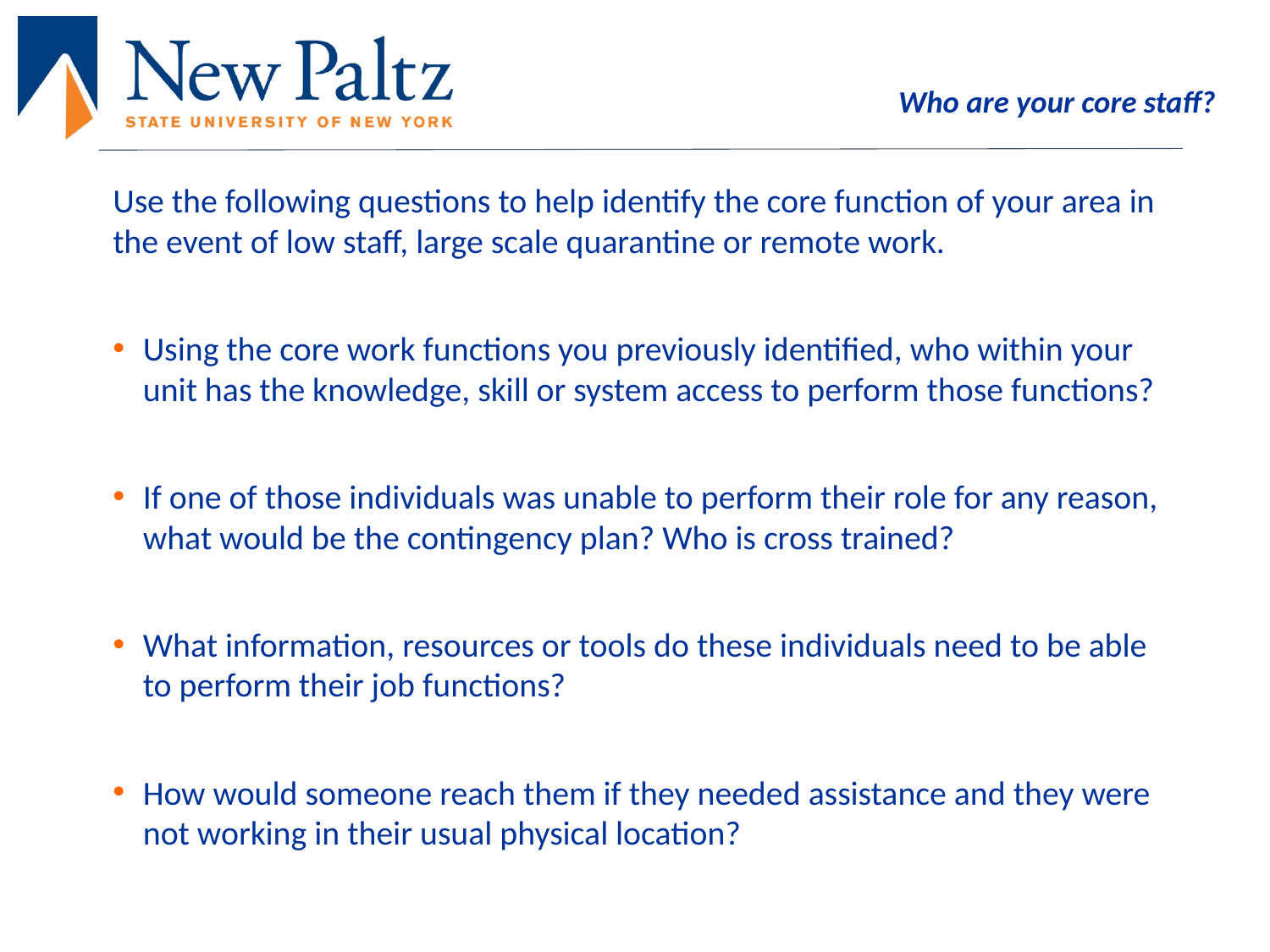

# Who are your core staff?
Use the following questions to help identify the core function of your area in the event of low staff, large scale quarantine or remote work.

Using the core work functions you previously identified, who within your unit has the knowledge, skill or system access to perform those functions?

If one of those individuals was unable to perform their role for any reason, what would be the contingency plan? Who is cross trained?

What information, resources or tools do these individuals need to be able to perform their job functions?

How would someone reach them if they needed assistance and they were not working in their usual physical location?